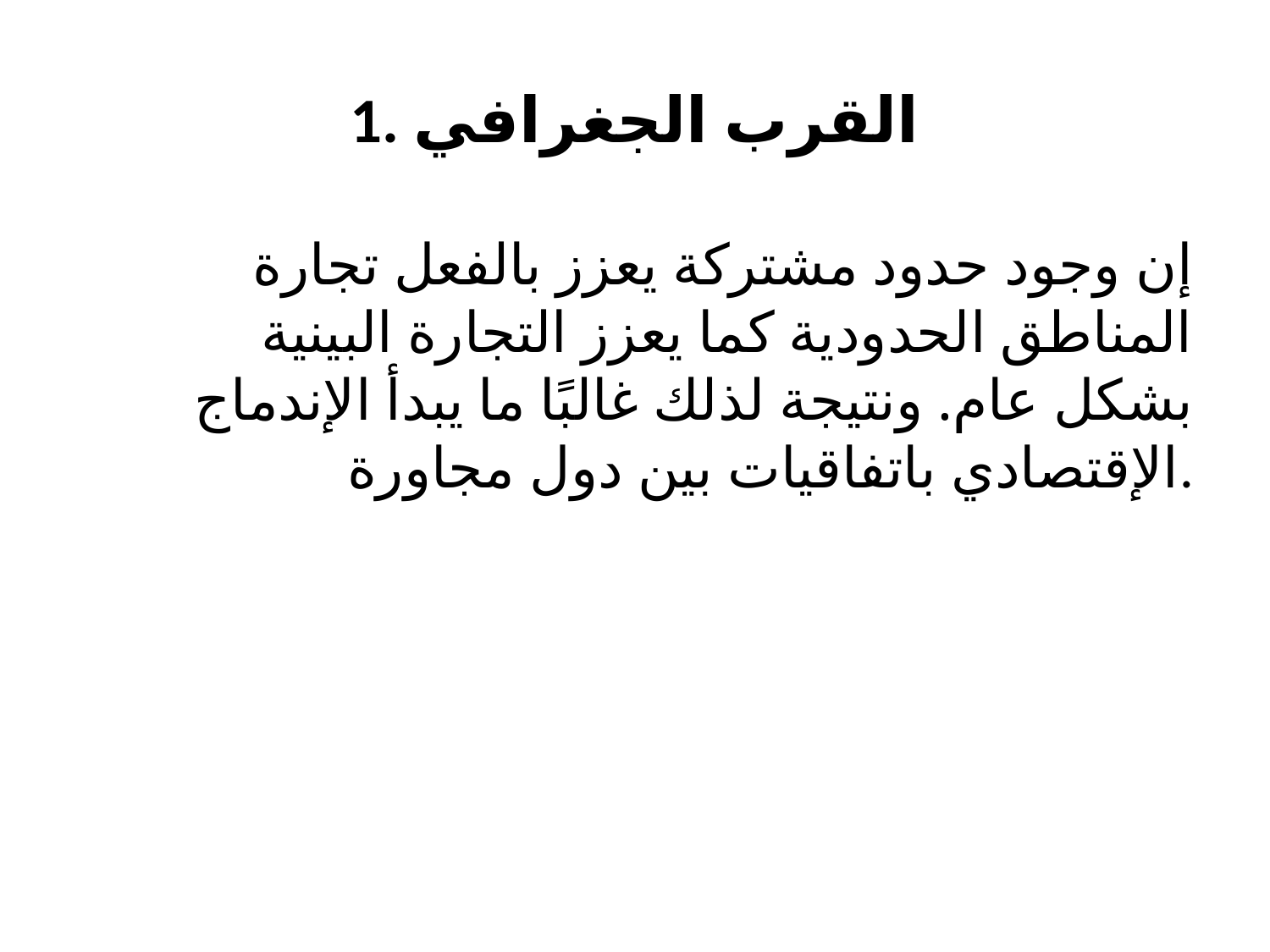

# 1. القرب الجغرافي
إن وجود حدود مشتركة يعزز بالفعل تجارة المناطق الحدودية كما يعزز التجارة البينية بشكل عام. ونتيجة لذلك غالبًا ما يبدأ الإندماج الإقتصادي باتفاقيات بين دول مجاورة.